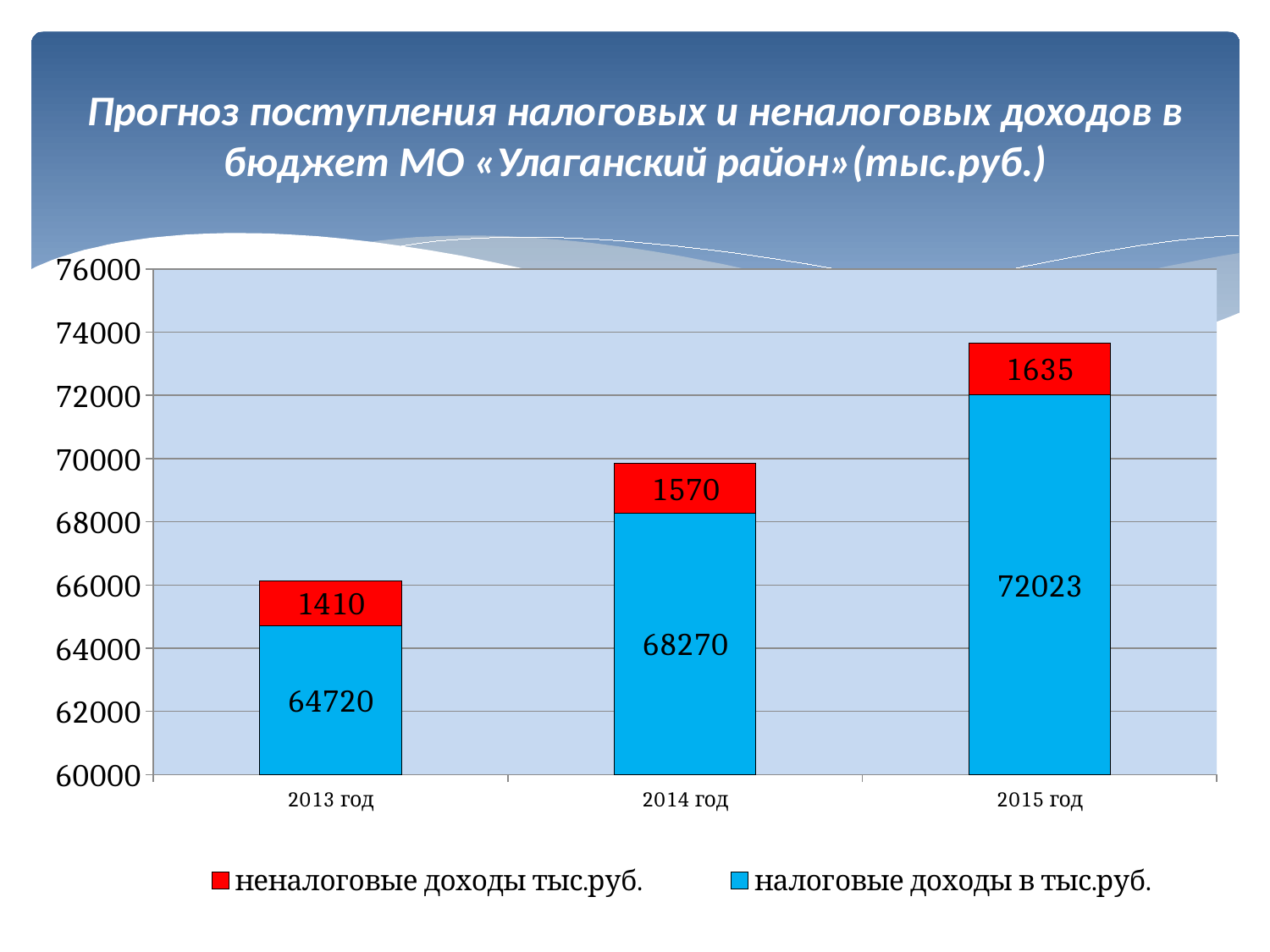

# Прогноз поступления налоговых и неналоговых доходов в бюджет МО «Улаганский район»(тыс.руб.)

### Chart

| Category | налоговые доходы в тыс.руб. | неналоговые доходы тыс.руб. |
|---|---|---|
| 2013 год | 64720.0 | 1410.0 |
| 2014 год | 68270.0 | 1570.0 |
| 2015 год | 72023.0 | 1635.0 |